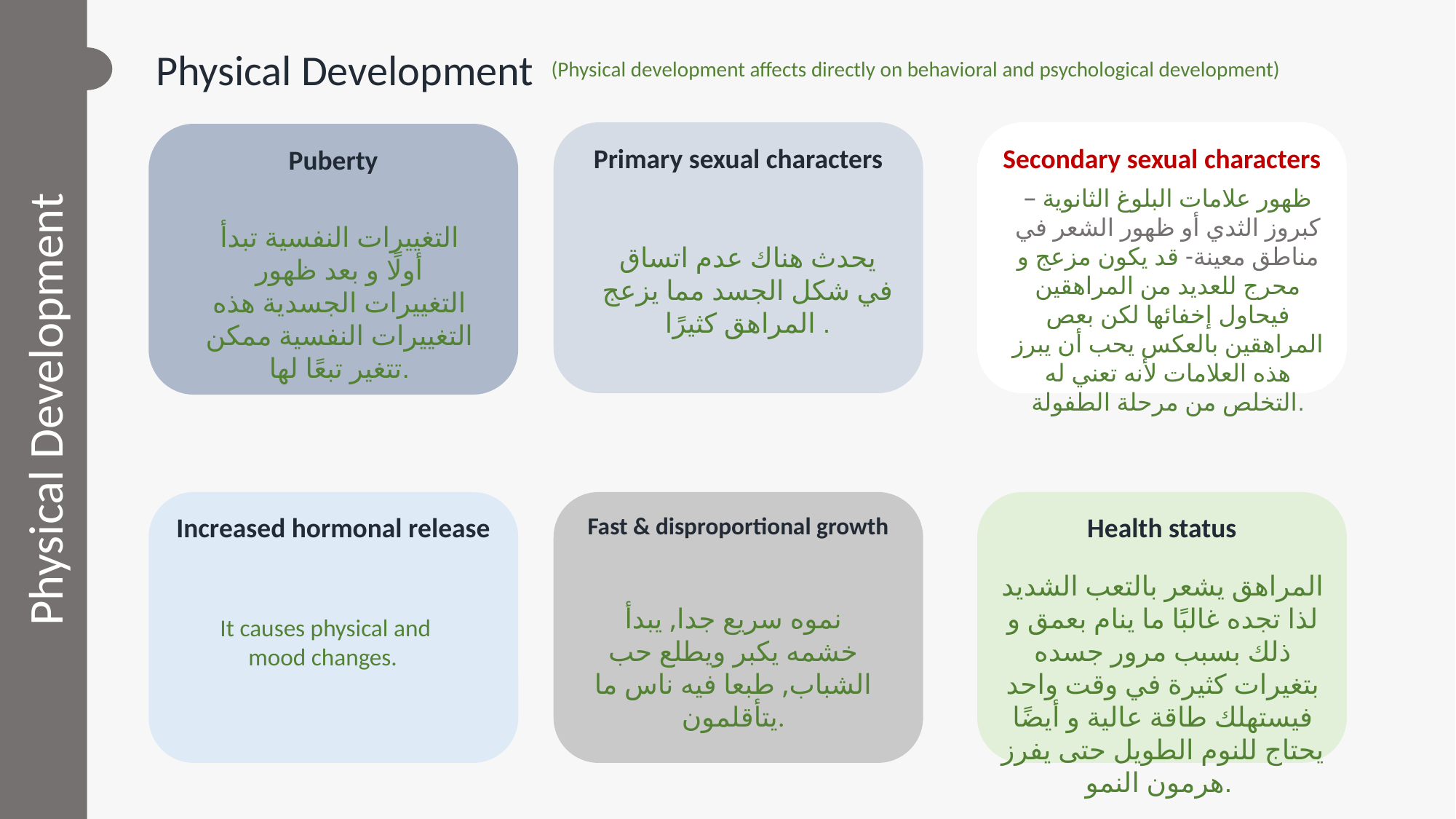

Physical Development

Physical Development
(Physical development affects directly on behavioral and psychological development)
Primary sexual characters
Secondary sexual characters
Puberty
ظهور علامات البلوغ الثانوية –كبروز الثدي أو ظهور الشعر في مناطق معينة- قد يكون مزعج و محرج للعديد من المراهقين فيحاول إخفائها لكن بعص المراهقين بالعكس يحب أن يبرز هذه العلامات لأنه تعني له التخلص من مرحلة الطفولة.
التغييرات النفسية تبدأ أولًا و بعد ظهور التغييرات الجسدية هذه التغييرات النفسية ممكن تتغير تبعًا لها.
يحدث هناك عدم اتساق في شكل الجسد مما يزعج المراهق كثيرًا .
Increased hormonal release
Fast & disproportional growth
Health status
المراهق يشعر بالتعب الشديد لذا تجده غالبًا ما ينام بعمق و ذلك بسبب مرور جسده بتغيرات كثيرة في وقت واحد فيستهلك طاقة عالية و أيضًا يحتاج للنوم الطويل حتى يفرز هرمون النمو.
نموه سريع جدا, يبدأ خشمه يكبر ويطلع حب الشباب, طبعا فيه ناس ما يتأقلمون.
It causes physical and mood changes.